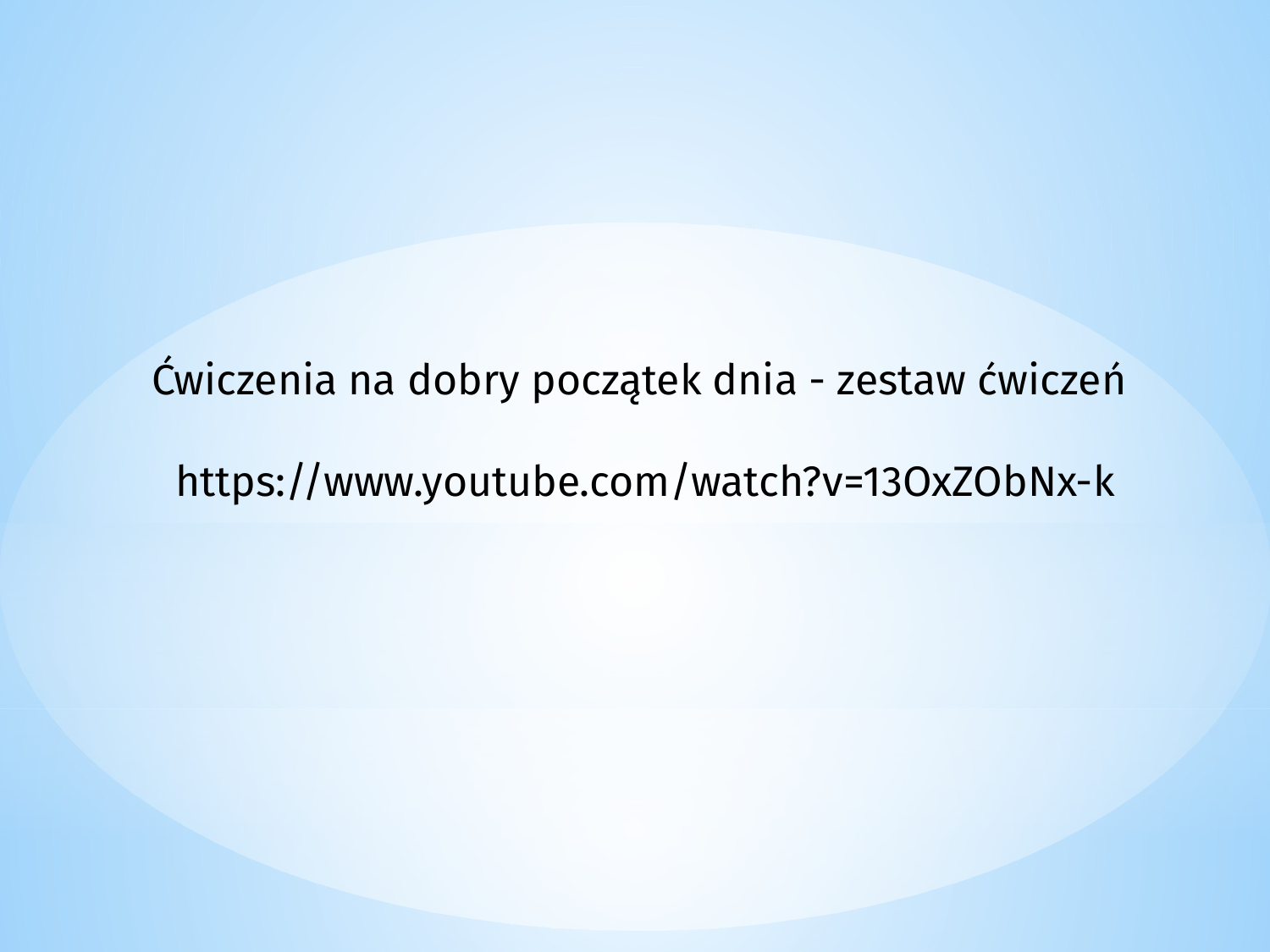

Ćwiczenia na dobry początek dnia - zestaw ćwiczeń

https://www.youtube.com/watch?v=13OxZObNx-k